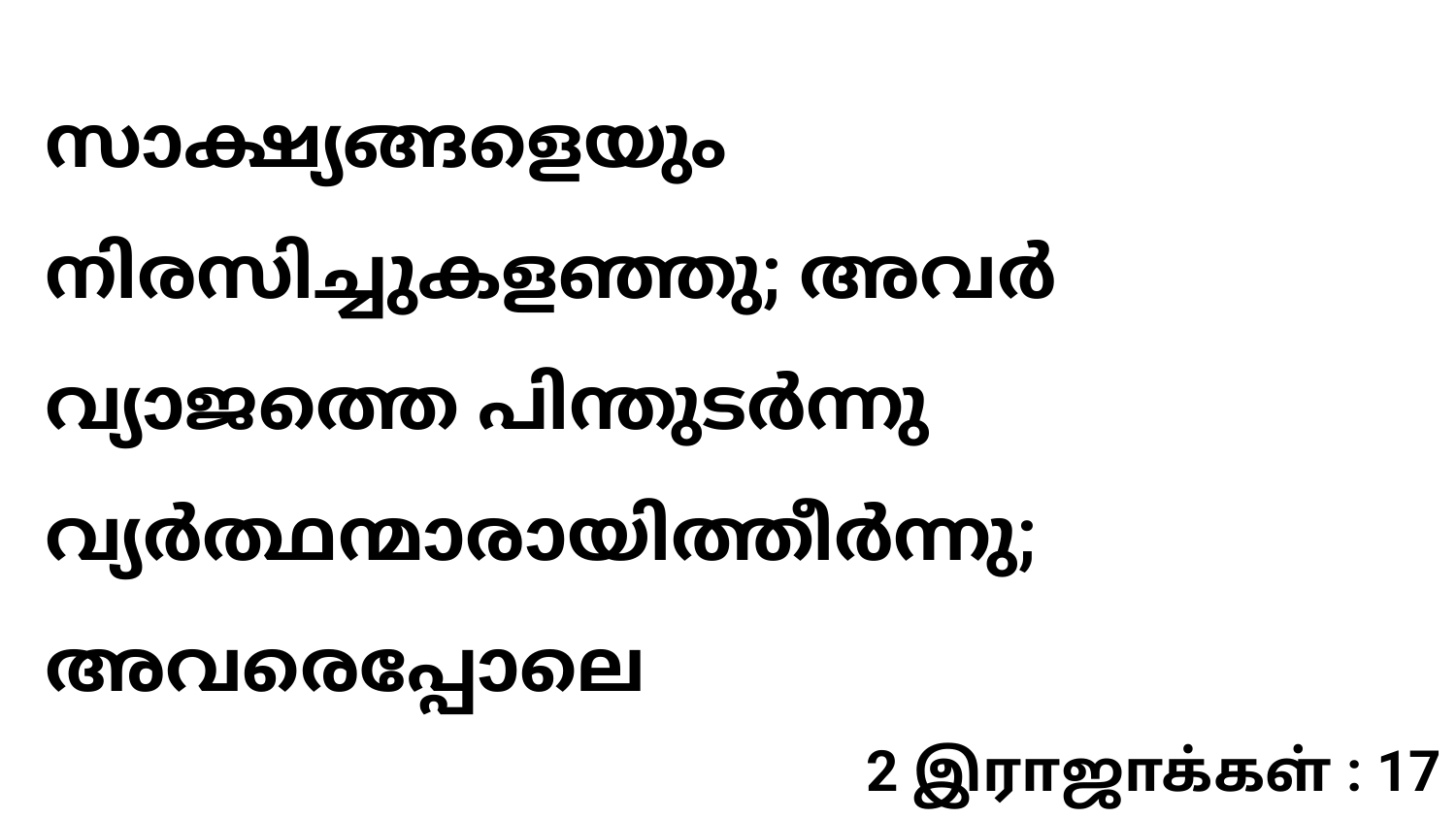

സാക്ഷ്യങ്ങളെയും നിരസിച്ചുകളഞ്ഞു; അവർ വ്യാജത്തെ പിന്തുടർന്നു വ്യർത്ഥന്മാരായിത്തീർന്നു; അവരെപ്പോലെ
2 இராஜாக்கள் : 17